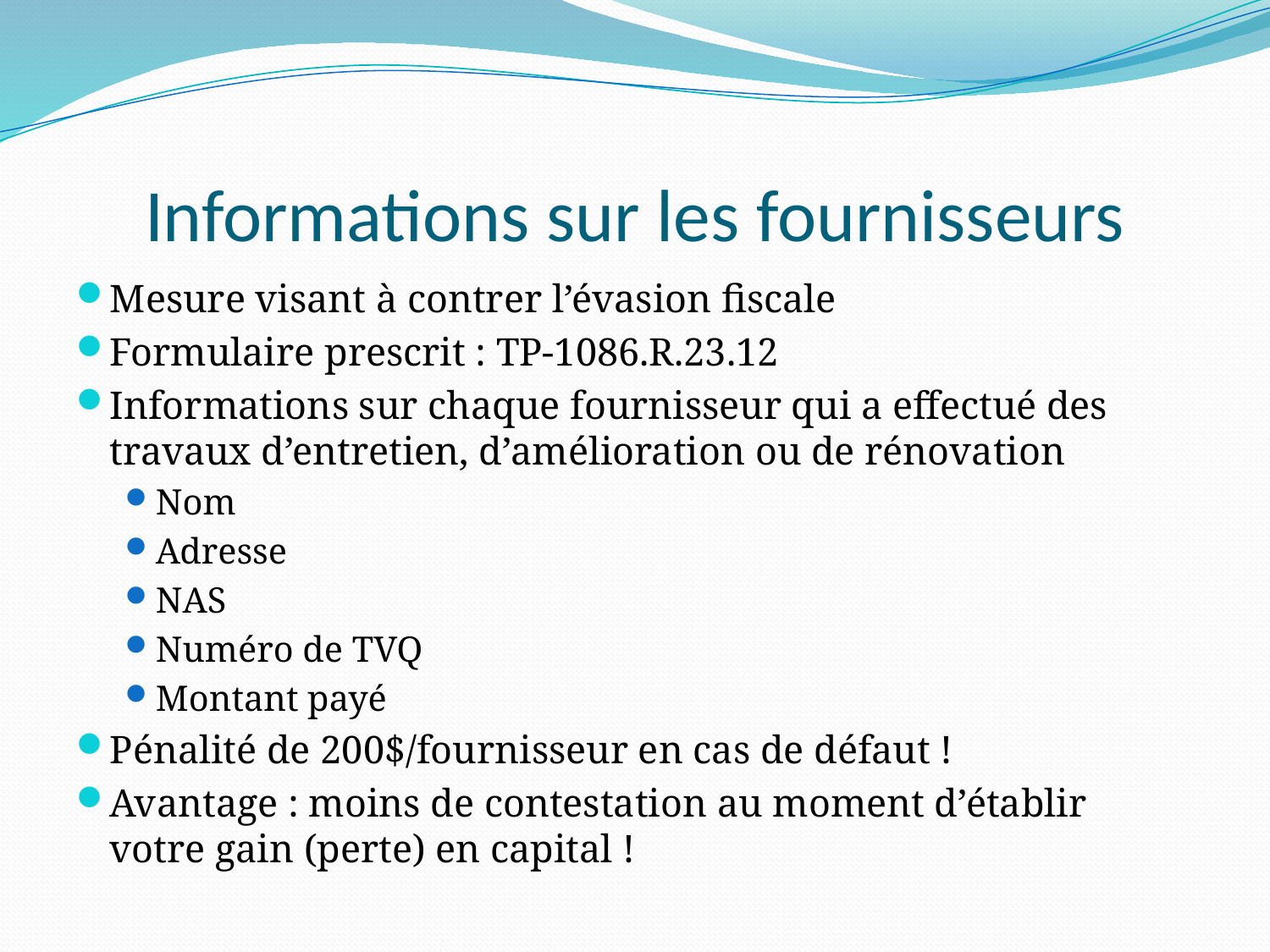

# Informations sur les fournisseurs
Mesure visant à contrer l’évasion fiscale
Formulaire prescrit : TP-1086.R.23.12
Informations sur chaque fournisseur qui a effectué des travaux d’entretien, d’amélioration ou de rénovation
Nom
Adresse
NAS
Numéro de TVQ
Montant payé
Pénalité de 200$/fournisseur en cas de défaut !
Avantage : moins de contestation au moment d’établir  votre gain (perte) en capital !